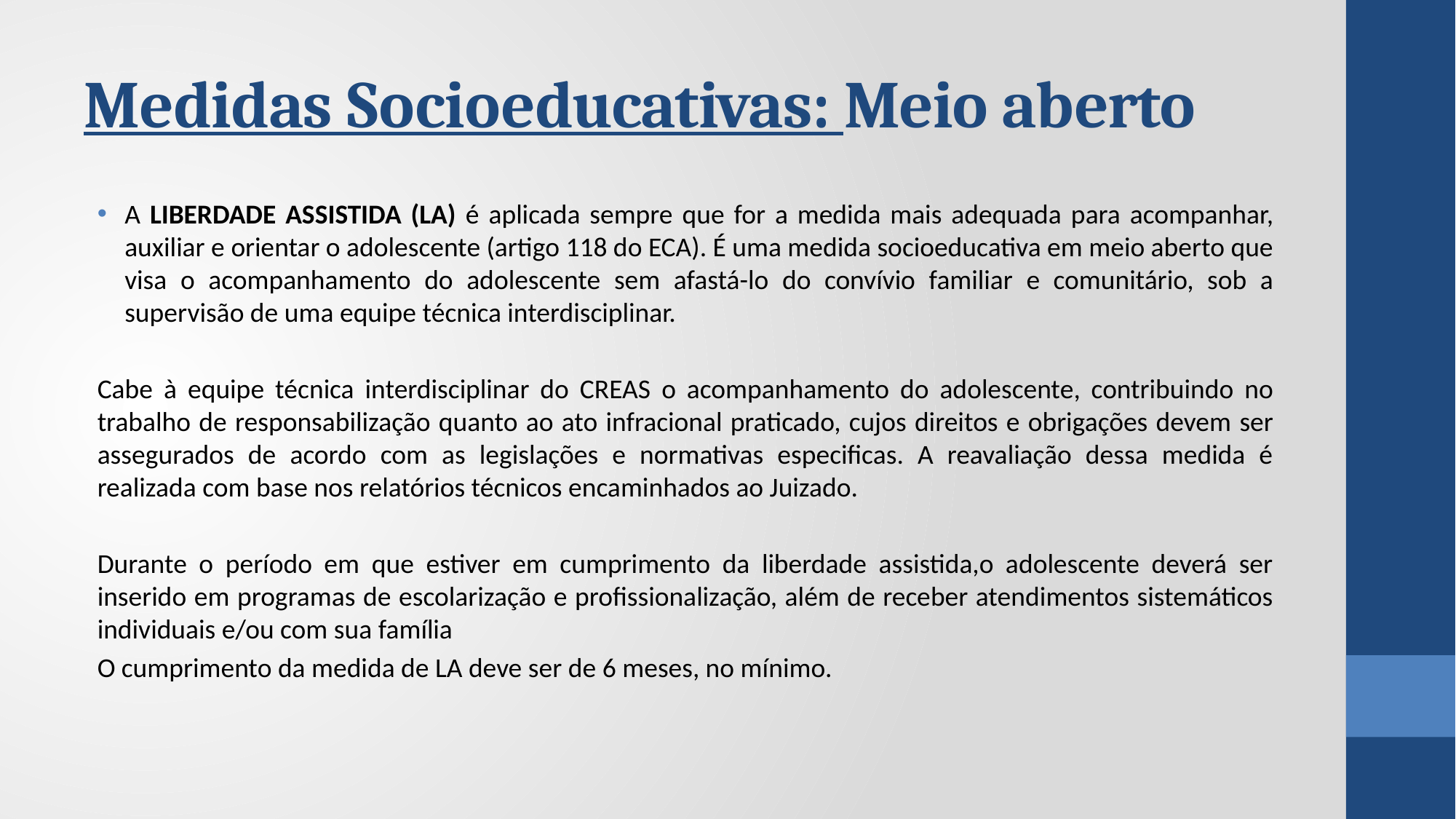

# Medidas Socioeducativas: Meio aberto
A LIBERDADE ASSISTIDA (LA) é aplicada sempre que for a medida mais adequada para acompanhar, auxiliar e orientar o adolescente (artigo 118 do ECA). É uma medida socioeducativa em meio aberto que visa o acompanhamento do adolescente sem afastá-lo do convívio familiar e comunitário, sob a supervisão de uma equipe técnica interdisciplinar.

Cabe à equipe técnica interdisciplinar do CREAS o acompanhamento do adolescente, contribuindo no trabalho de responsabilização quanto ao ato infracional praticado, cujos direitos e obrigações devem ser assegurados de acordo com as legislações e normativas especificas. A reavaliação dessa medida é realizada com base nos relatórios técnicos encaminhados ao Juizado.

Durante o período em que estiver em cumprimento da liberdade assistida,o adolescente deverá ser inserido em programas de escolarização e profissionalização, além de receber atendimentos sistemáticos individuais e/ou com sua família
O cumprimento da medida de LA deve ser de 6 meses, no mínimo.